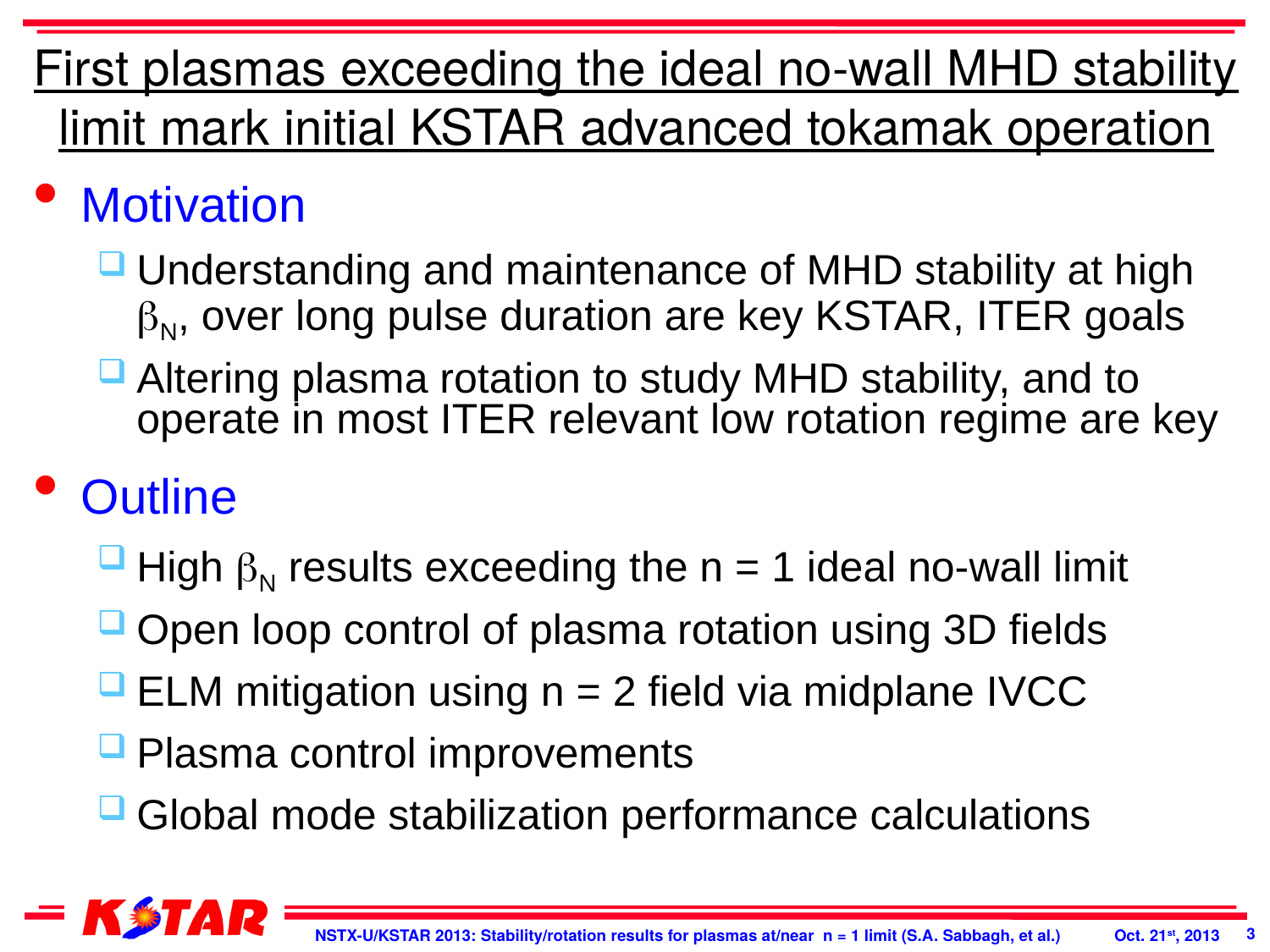

First plasmas exceeding the ideal no-wall MHD stability limit mark initial KSTAR advanced tokamak operation
Motivation
Understanding and maintenance of MHD stability at high βN, over long pulse duration are key KSTAR, ITER goals
Altering plasma rotation to study MHD stability, and to operate in most ITER relevant low rotation regime are key
Outline
High βN results exceeding the n = 1 ideal no-wall limit
Open loop control of plasma rotation using 3D fields
ELM mitigation using n = 2 field via midplane IVCC
Plasma control improvements
Global mode stabilization performance calculations